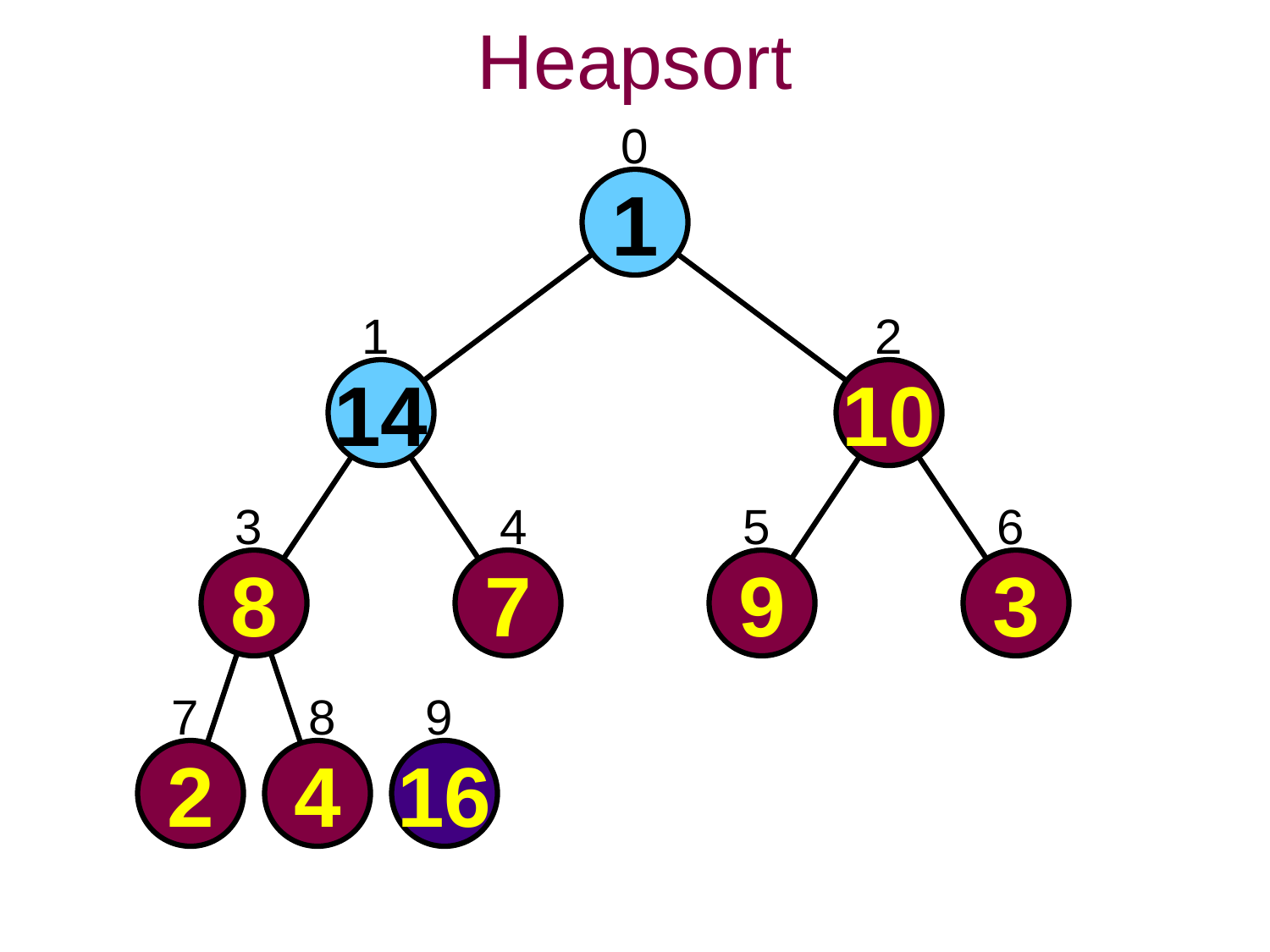

Heapsort
0
1

1
2
14
10

3
4
5
6
8
7
9
3

7
8
9
2
4
16